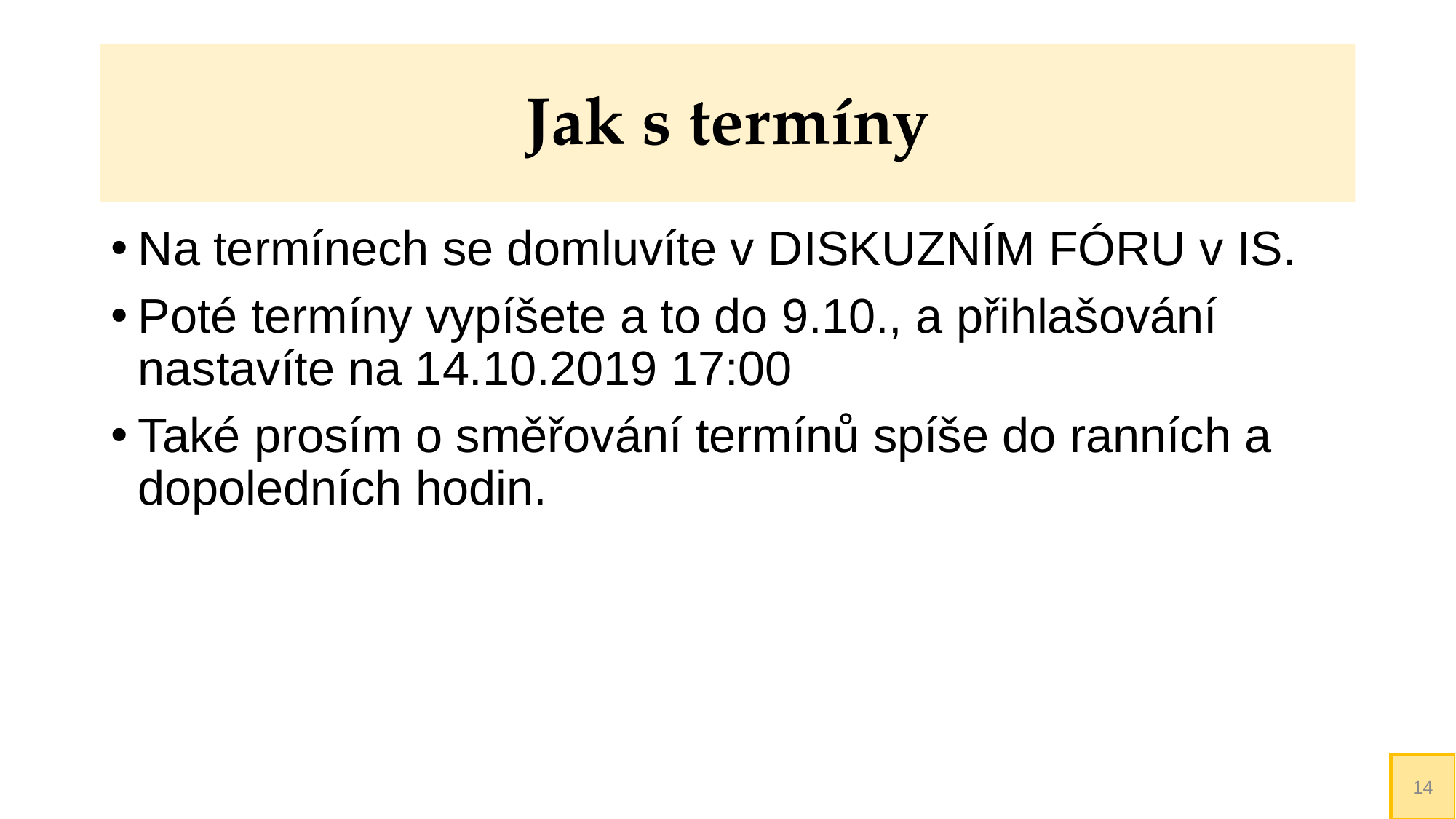

# Jak s termíny
Na termínech se domluvíte v DISKUZNÍM FÓRU v IS.
Poté termíny vypíšete a to do 9.10., a přihlašování nastavíte na 14.10.2019 17:00
Také prosím o směřování termínů spíše do ranních a dopoledních hodin.
14